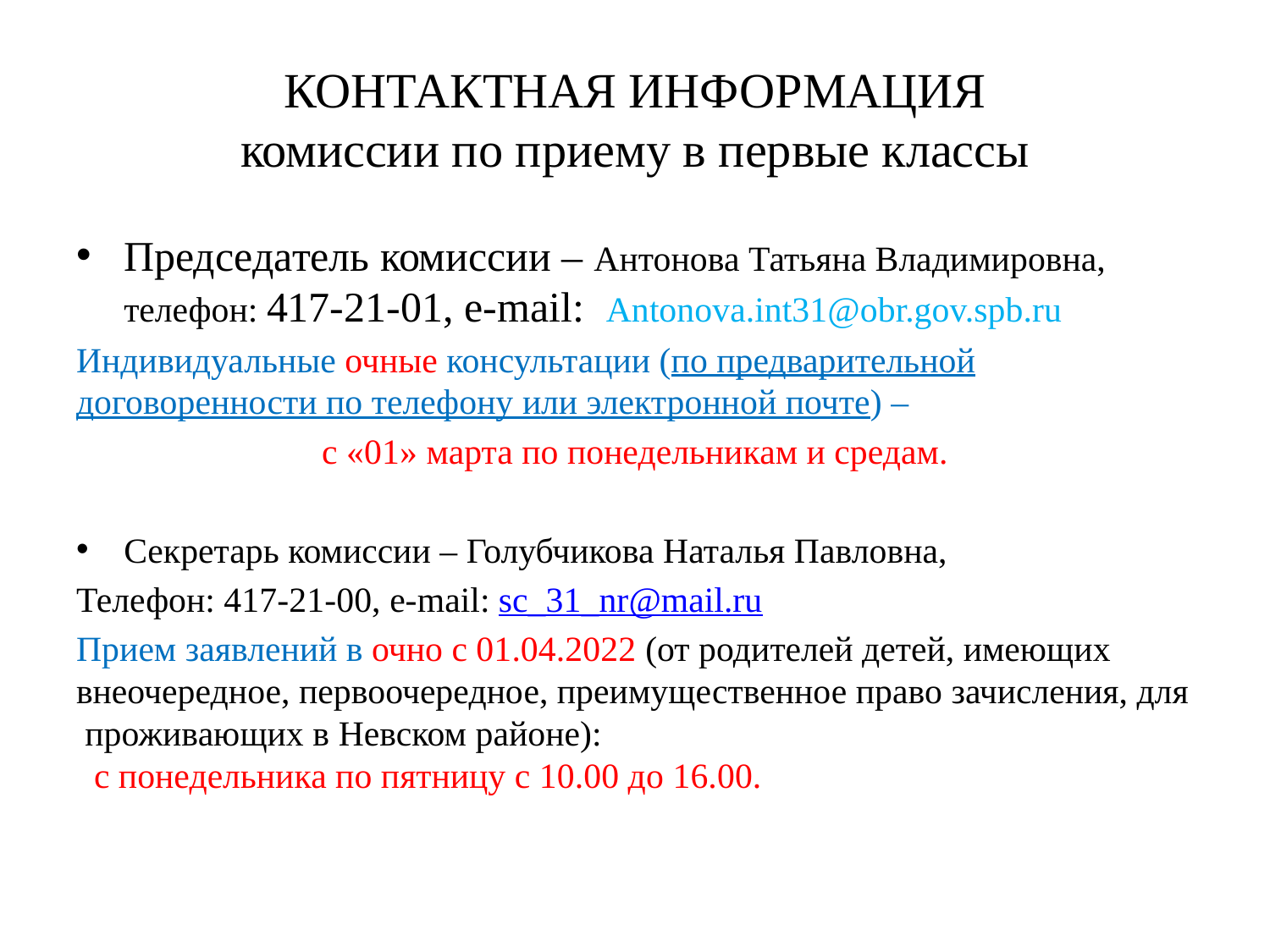

# КОНТАКТНАЯ ИНФОРМАЦИЯ комиссии по приему в первые классы
Председатель комиссии – Антонова Татьяна Владимировна, телефон: 417-21-01, e-mail:  Antonova.int31@obr.gov.spb.ru
Индивидуальные очные консультации (по предварительной договоренности по телефону или электронной почте) –
с «01» марта по понедельникам и средам.

Секретарь комиссии – Голубчикова Наталья Павловна,
Телефон: 417-21-00, e-mail: sc_31_nr@mail.ru
Прием заявлений в очно с 01.04.2022 (от родителей детей, имеющих внеочередное, первоочередное, преимущественное право зачисления, для  проживающих в Невском районе):                                                                     с понедельника по пятницу с 10.00 до 16.00.